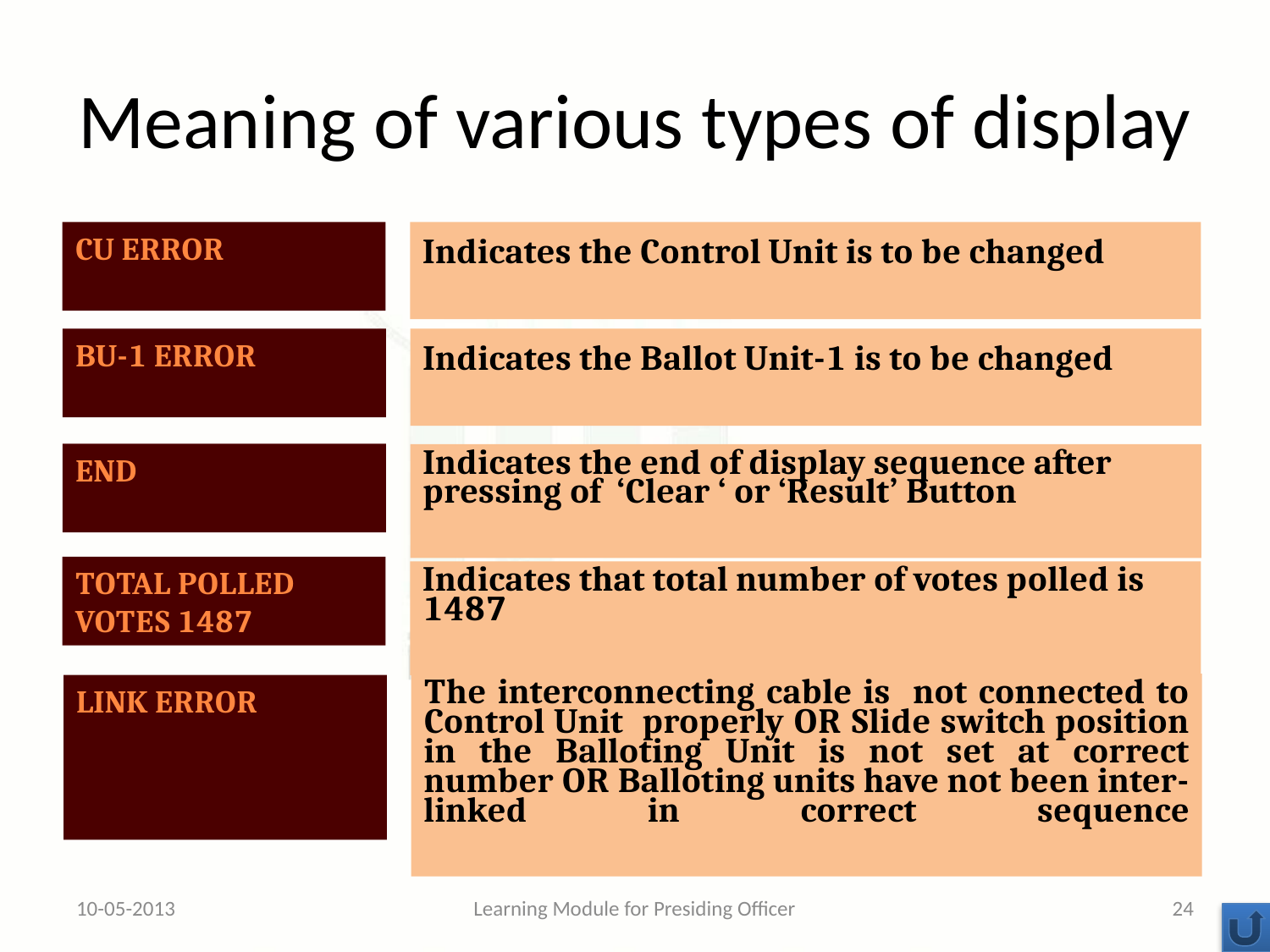

# Meaning of various types of display
CU ERROR

Indicates the Control Unit is to be changed
BU-1 ERROR

Indicates the Ballot Unit-1 is to be changed
END

Indicates the end of display sequence after pressing of  ‘Clear ‘ or ‘Result’ Button
TOTAL POLLED
VOTES 1487
Indicates that total number of votes polled is 1487
The interconnecting cable is  not connected to Control Unit  properly OR Slide switch position in the Balloting Unit is not set at correct number OR Balloting units have not been inter-linked in correct sequence
LINK ERROR

10-05-2013
Learning Module for Presiding Officer
24